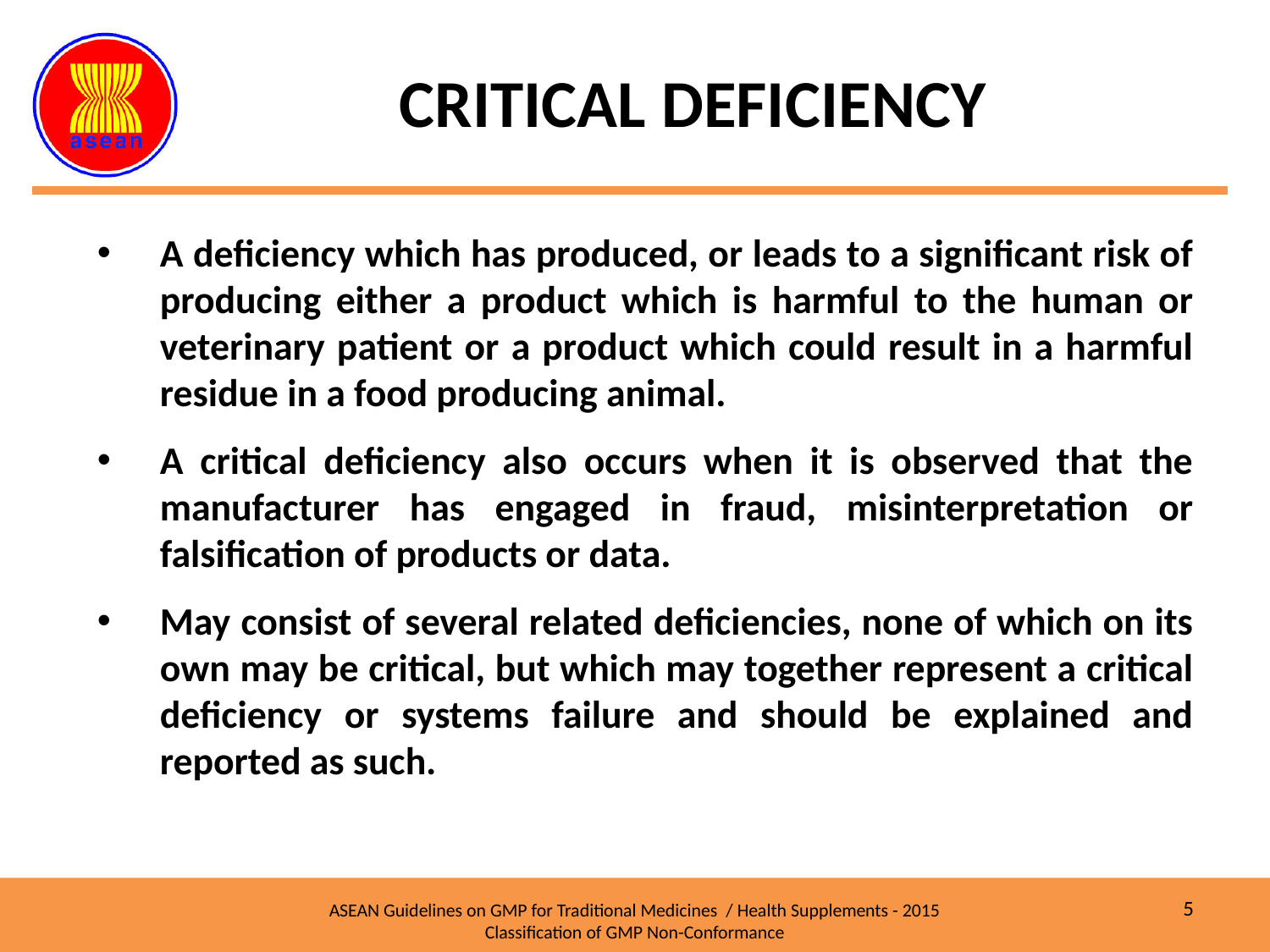

# CRITICAL DEFICIENCY
A deficiency which has produced, or leads to a significant risk of producing either a product which is harmful to the human or veterinary patient or a product which could result in a harmful residue in a food producing animal.

A critical deficiency also occurs when it is observed that the manufacturer has engaged in fraud, misinterpretation or falsification of products or data.

May consist of several related deficiencies, none of which on its own may be critical, but which may together represent a critical deficiency or systems failure and should be explained and reported as such.
5